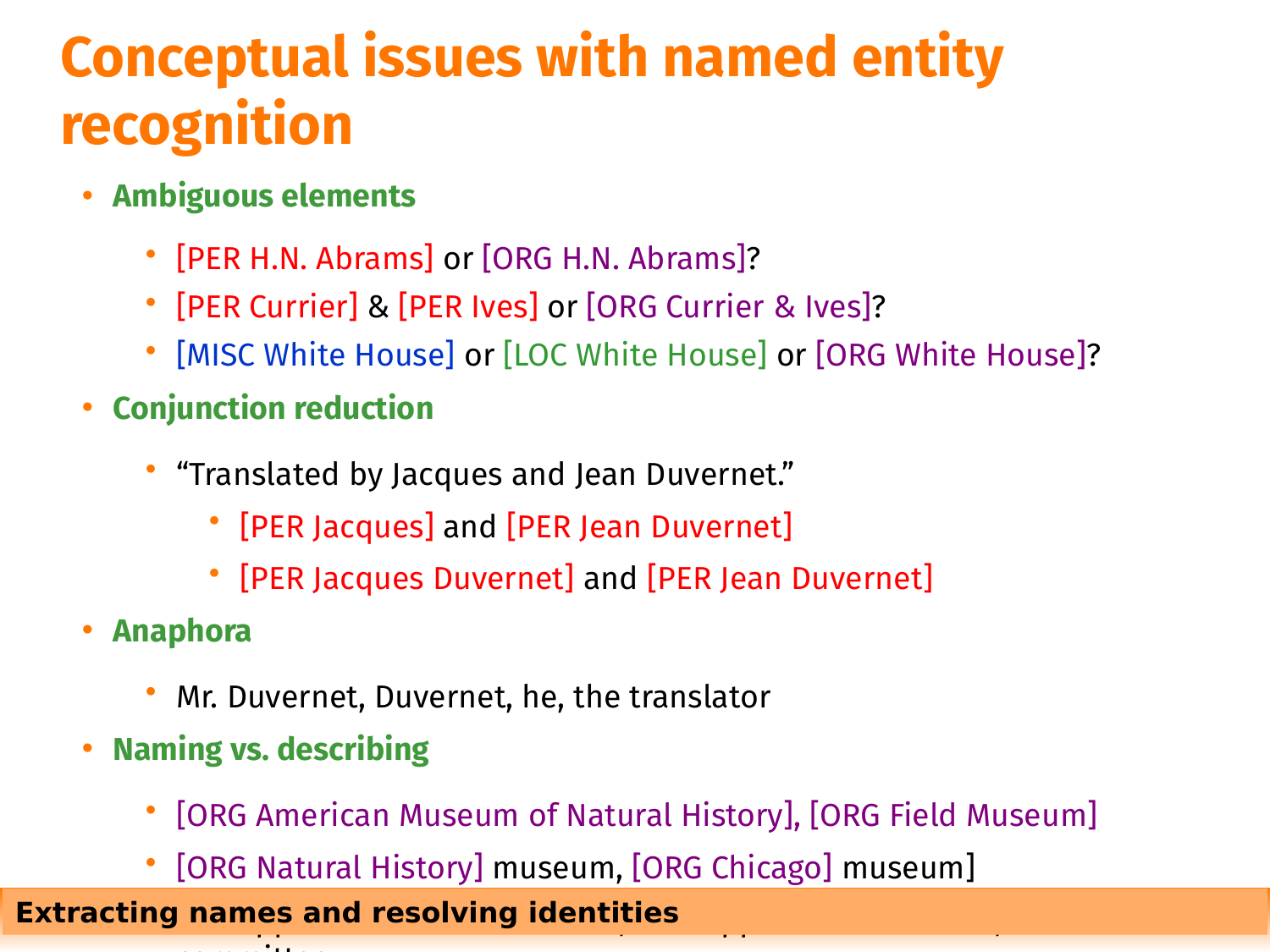

# Conceptual issues with named entity recognition
Ambiguous elements
[PER H.N. Abrams] or [ORG H.N. Abrams]?
[PER Currier] & [PER Ives] or [ORG Currier & Ives]?
[MISC White House] or [LOC White House] or [ORG White House]?
Conjunction reduction
“Translated by Jacques and Jean Duvernet.”
[PER Jacques] and [PER Jean Duvernet]
[PER Jacques Duvernet] and [PER Jean Duvernet]
Anaphora
Mr. Duvernet, Duvernet, he, the translator
Naming vs. describing
[ORG American Museum of Natural History], [ORG Field Museum]
[ORG Natural History] museum, [ORG Chicago] museum]
The Appelate Rules conference, that Appelate Committee, Bill’s committee

Extracting names and resolving identities